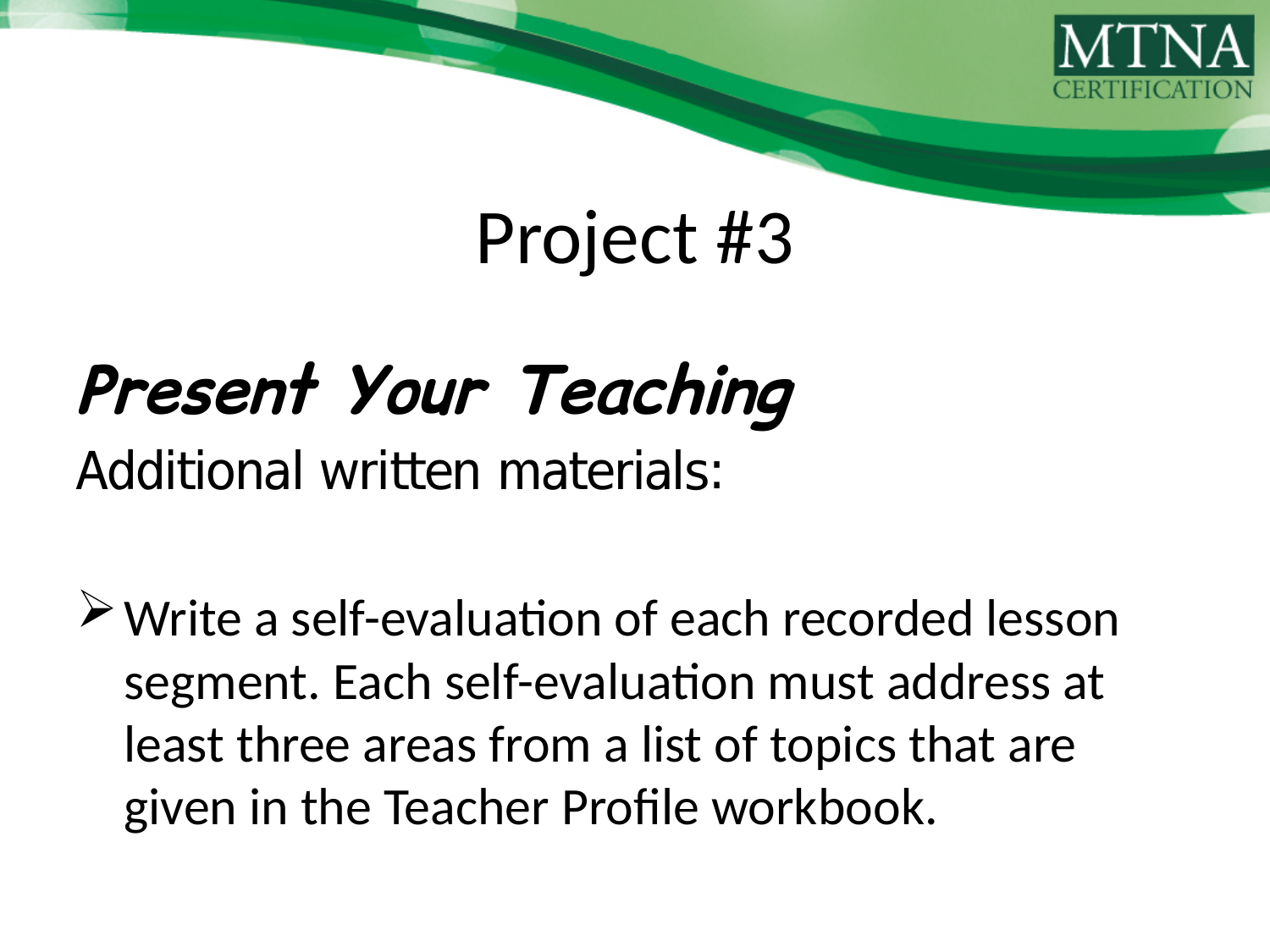

# Project #3
Present Your Teaching
Additional written materials:

Write a self-evaluation of each recorded lesson segment. Each self-evaluation must address at least three areas from a list of topics that are given in the Teacher Profile workbook.